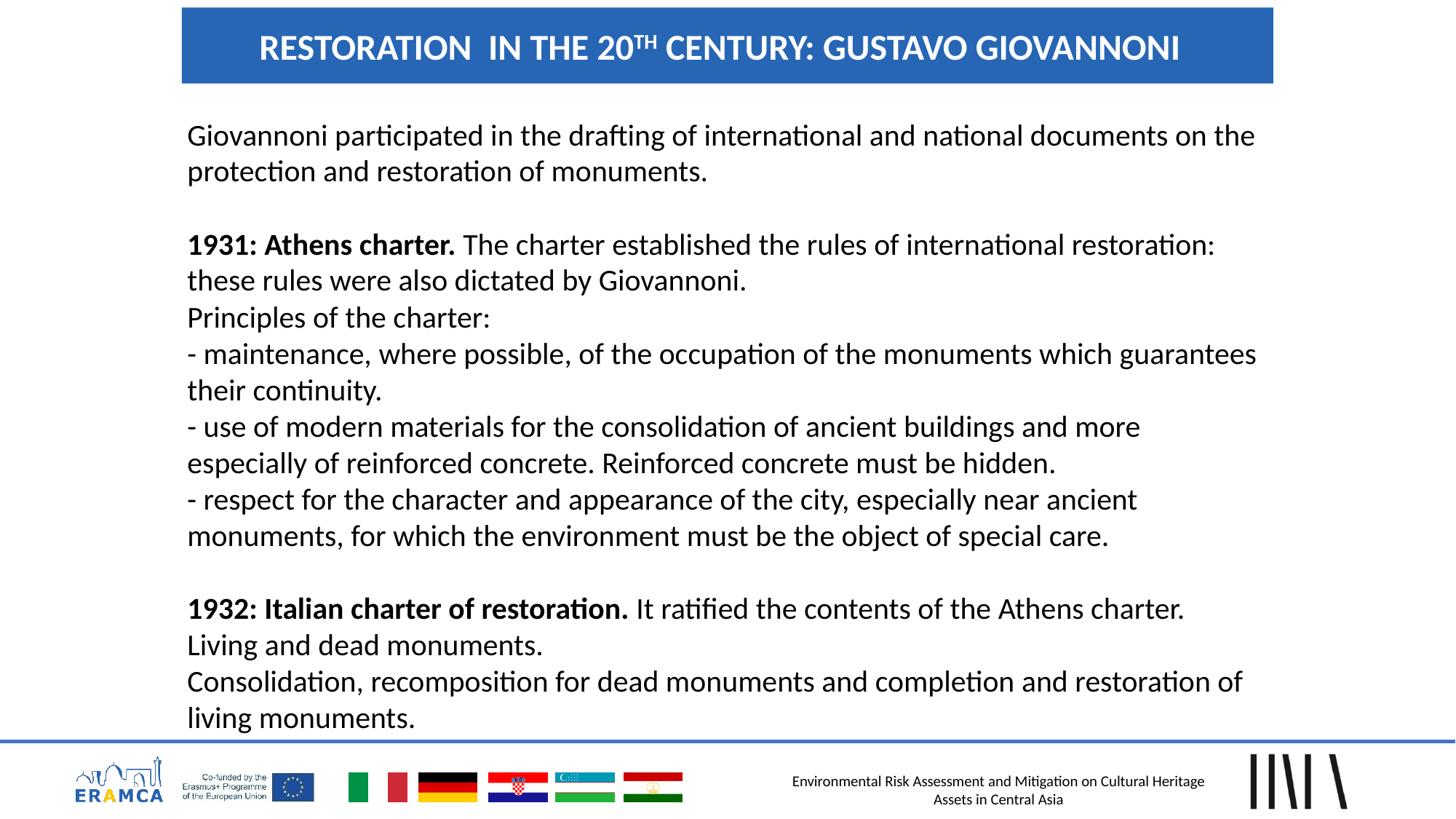

RESTORATION  IN THE 20TH CENTURY: GUSTAVO GIOVANNONI

Giovannoni participated in the drafting of international and national documents on the protection and restoration of monuments.
1931: Athens charter. The charter established the rules of international restoration: these rules were also dictated by Giovannoni.
Principles of the charter:
- maintenance, where possible, of the occupation of the monuments which guarantees their continuity.
- use of modern materials for the consolidation of ancient buildings and more especially of reinforced concrete. Reinforced concrete must be hidden.
- respect for the character and appearance of the city, especially near ancient monuments, for which the environment must be the object of special care.
1932: Italian charter of restoration. It ratified the contents of the Athens charter.
Living and dead monuments.
Consolidation, recomposition for dead monuments and completion and restoration of living monuments.